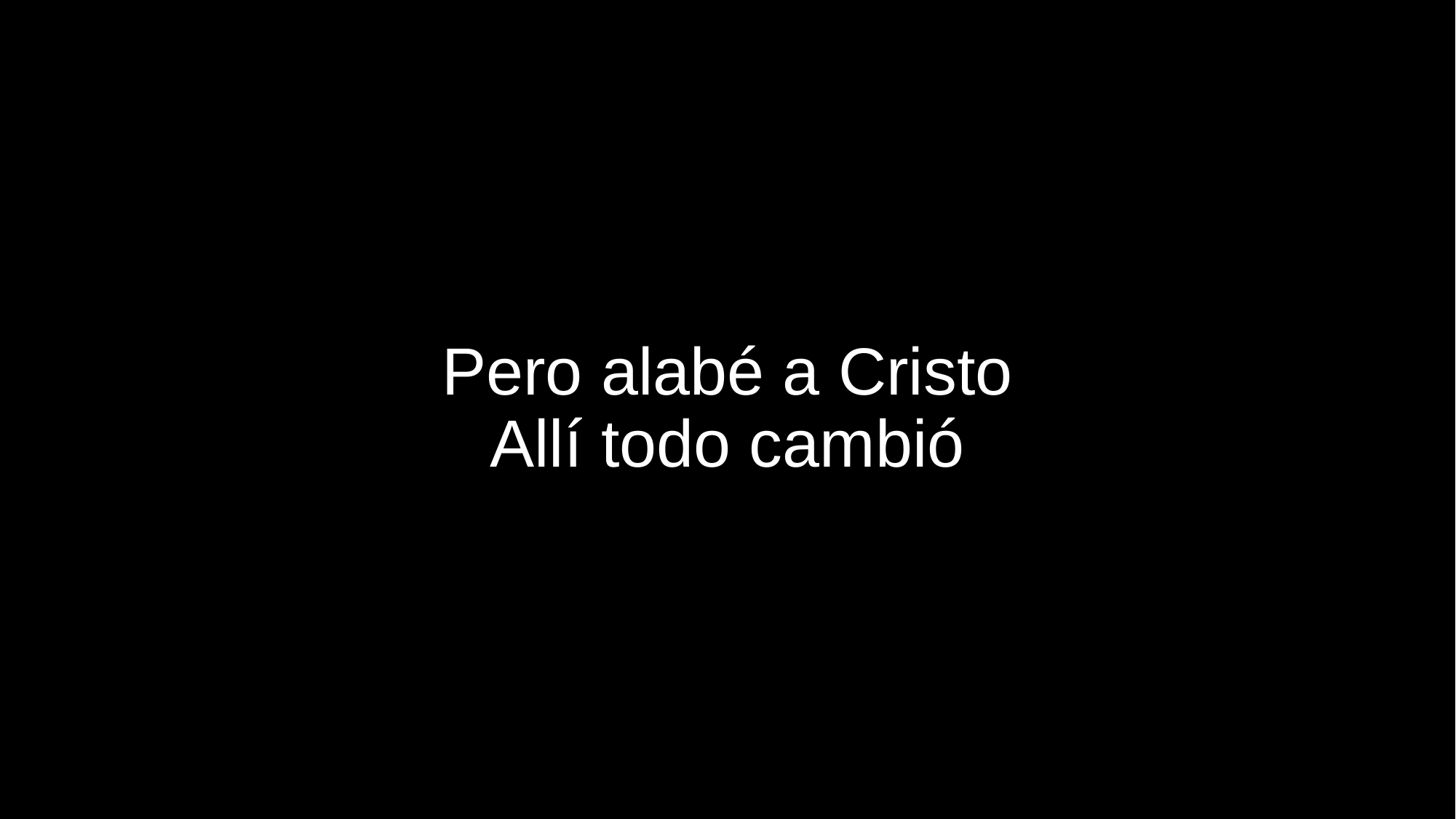

# Pero alabé a Cristo Allí todo cambió